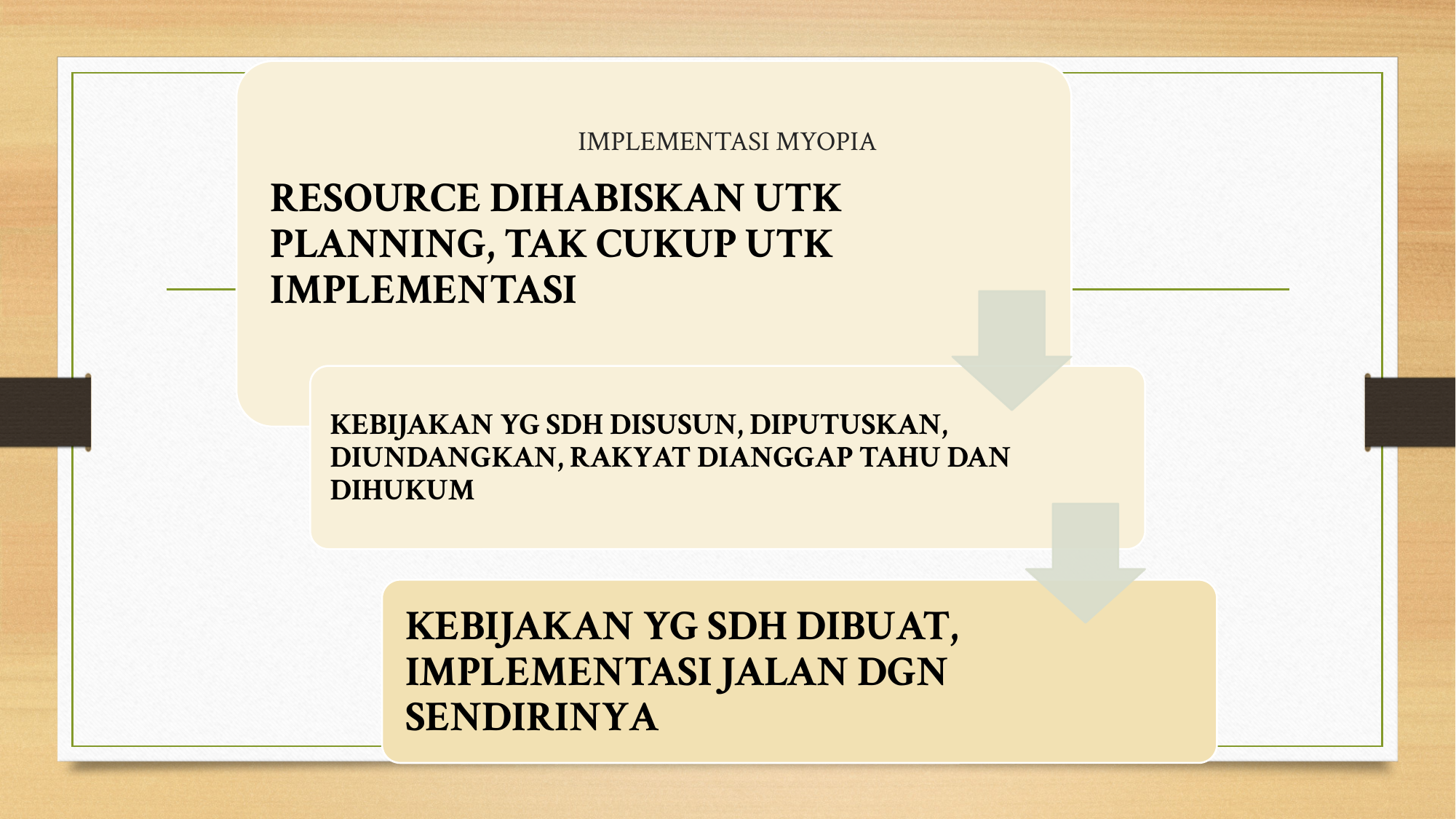

RESOURCE DIHABISKAN UTK PLANNING, TAK CUKUP UTK IMPLEMENTASI
KEBIJAKAN YG SDH DISUSUN, DIPUTUSKAN, DIUNDANGKAN, RAKYAT DIANGGAP TAHU DAN DIHUKUM
KEBIJAKAN YG SDH DIBUAT, IMPLEMENTASI JALAN DGN SENDIRINYA

# IMPLEMENTASI MYOPIA